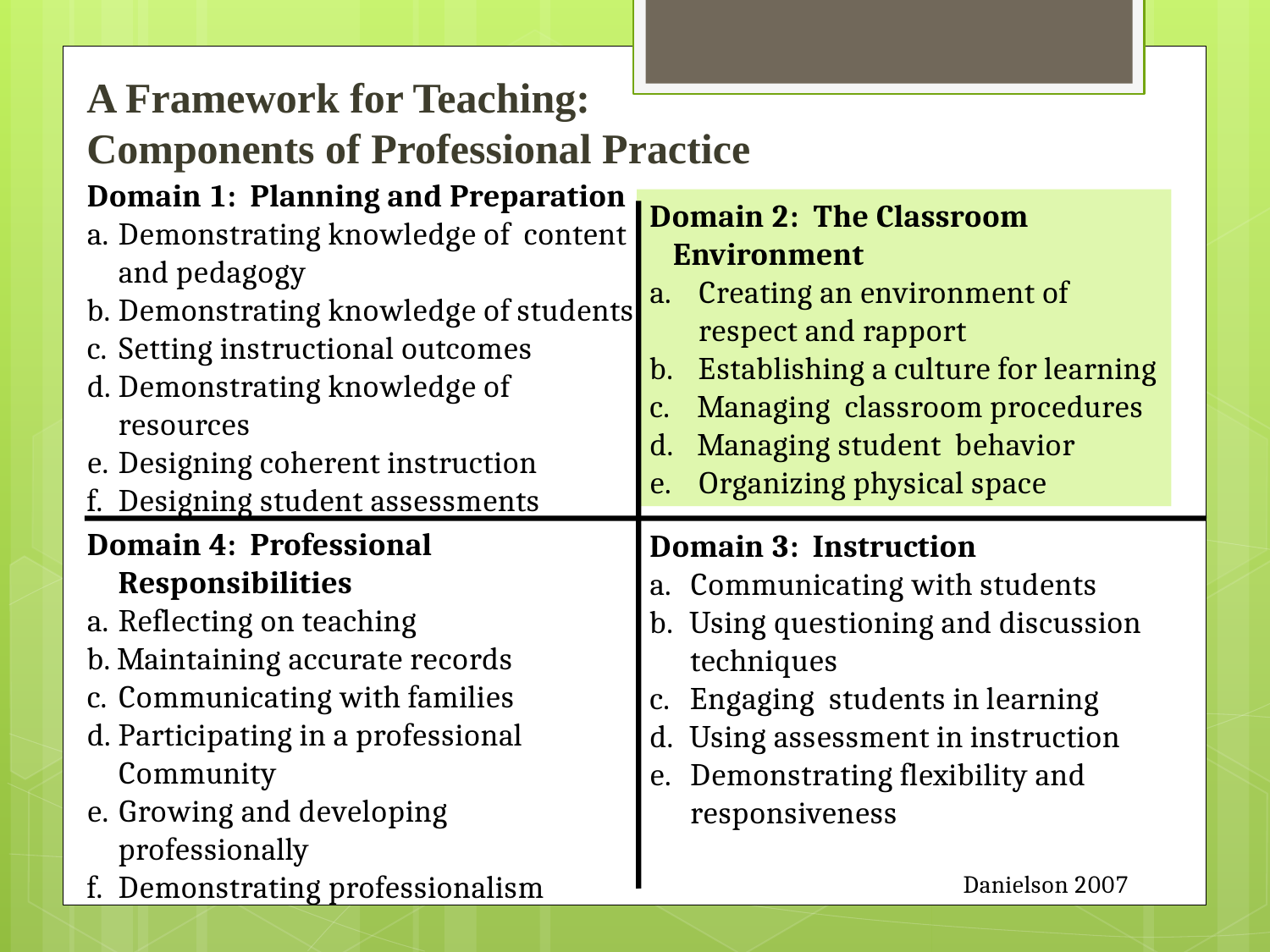

A Framework for Teaching:
Components of Professional Practice
Domain 1:  Planning and Preparation
Demonstrating knowledge of  content and pedagogy
Demonstrating knowledge of students
Setting instructional outcomes
Demonstrating knowledge of resources
Designing coherent instruction
Designing student assessments
Domain 2:  The Classroom Environment
Creating an environment of respect and rapport
Establishing a culture for learning
Managing  classroom procedures
Managing student  behavior
Organizing physical space
Domain 4:  Professional Responsibilities
Reflecting on teaching
Maintaining accurate records
Communicating with families
Participating in a professional Community
Growing and developing  professionally
Demonstrating professionalism
Domain 3:  Instruction
Communicating with students
Using questioning and discussion techniques
Engaging  students in learning
Using assessment in instruction
Demonstrating flexibility and     responsiveness

                                                         Danielson 2007